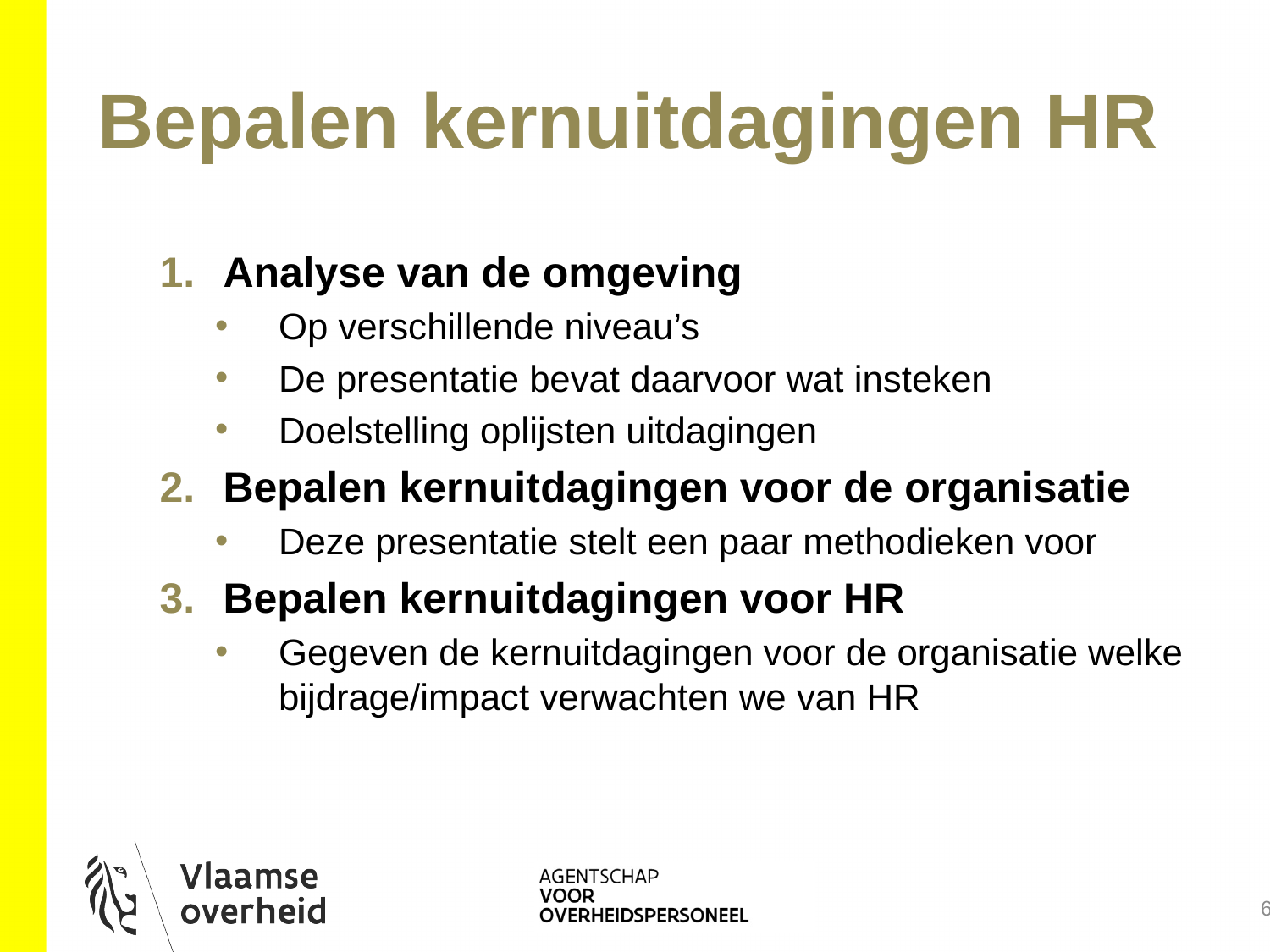

# Bepalen kernuitdagingen HR
Analyse van de omgeving
Op verschillende niveau’s
De presentatie bevat daarvoor wat insteken
Doelstelling oplijsten uitdagingen
Bepalen kernuitdagingen voor de organisatie
Deze presentatie stelt een paar methodieken voor
Bepalen kernuitdagingen voor HR
Gegeven de kernuitdagingen voor de organisatie welke bijdrage/impact verwachten we van HR

6